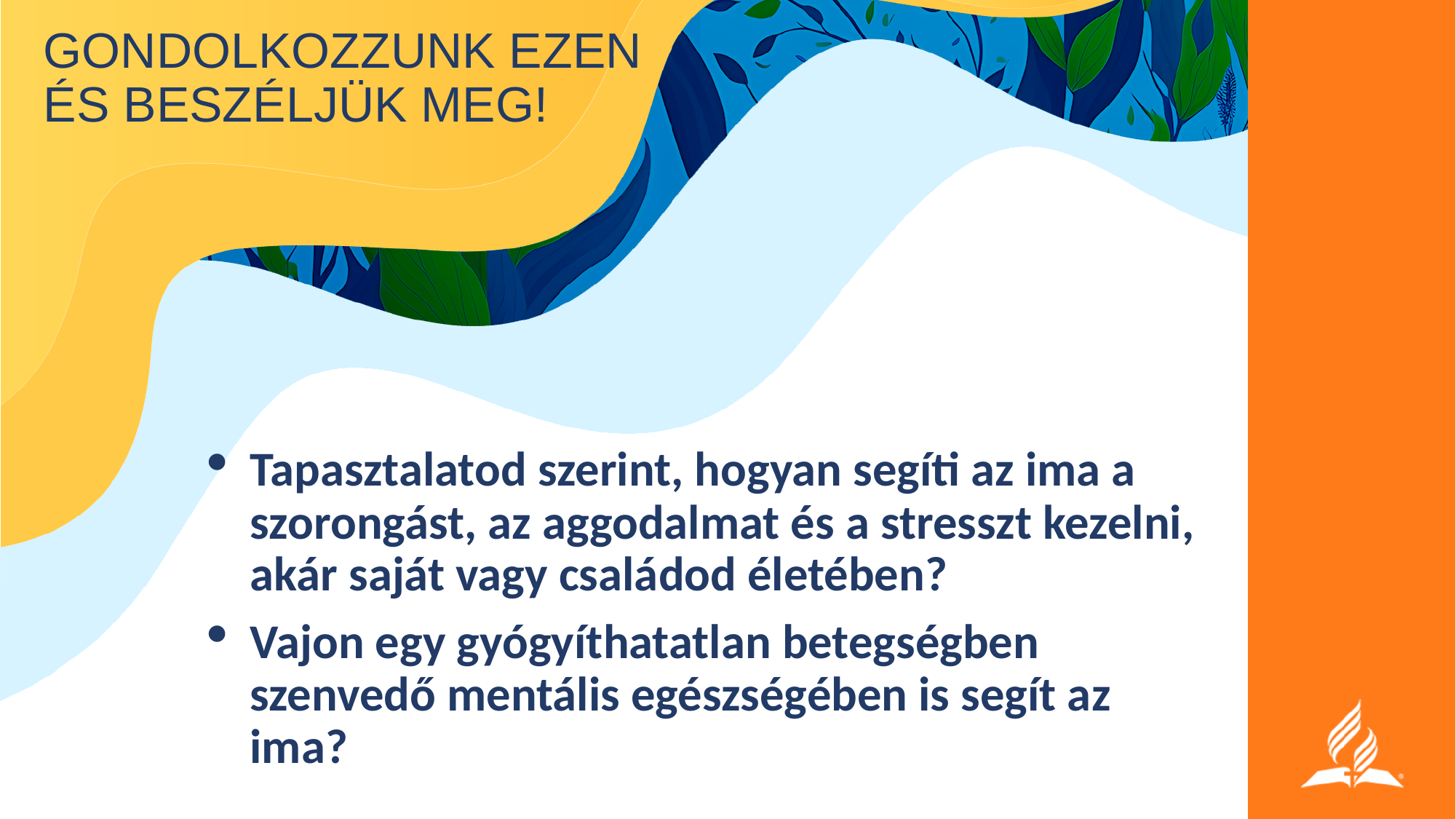

# GONDOLKOZZUNK EZEN ÉS BESZÉLJÜK MEG!
Tapasztalatod szerint, hogyan segíti az ima a szorongást, az aggodalmat és a stresszt kezelni, akár saját vagy családod életében?
Vajon egy gyógyíthatatlan betegségben szenvedő mentális egészségében is segít az ima?